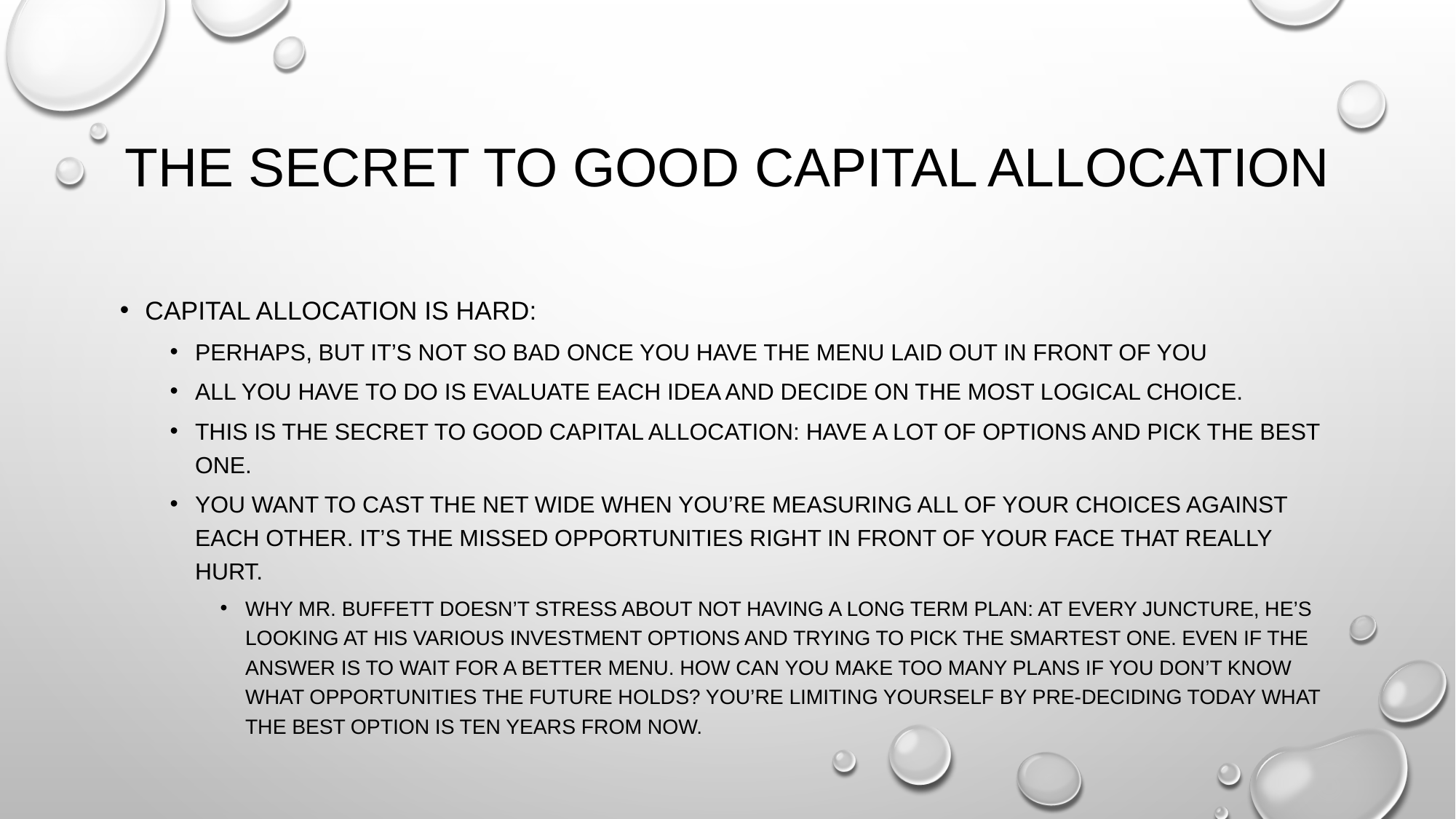

# The secret to good capital allocation
Capital allocation is hard:
Perhaps, but it’s not so bad once you have the menu laid out in front of you
All you have to do is evaluate each idea and decide on the most logical choice.
This is the secret to good capital allocation: have a lot of options and pick the best one.
You want to cast the net wide when you’re measuring all of your choices against each other. It’s the missed opportunities right in front of your face that really hurt.
Why Mr. Buffett doesn’t stress about not having a long term plan: at every juncture, he’s looking at his various investment options and trying to pick the smartest one. Even if the answer is to wait for a better menu. How can you make too many plans if you don’t know what opportunities the future holds? You’re limiting yourself by pre-deciding today what the best option is ten years from now.